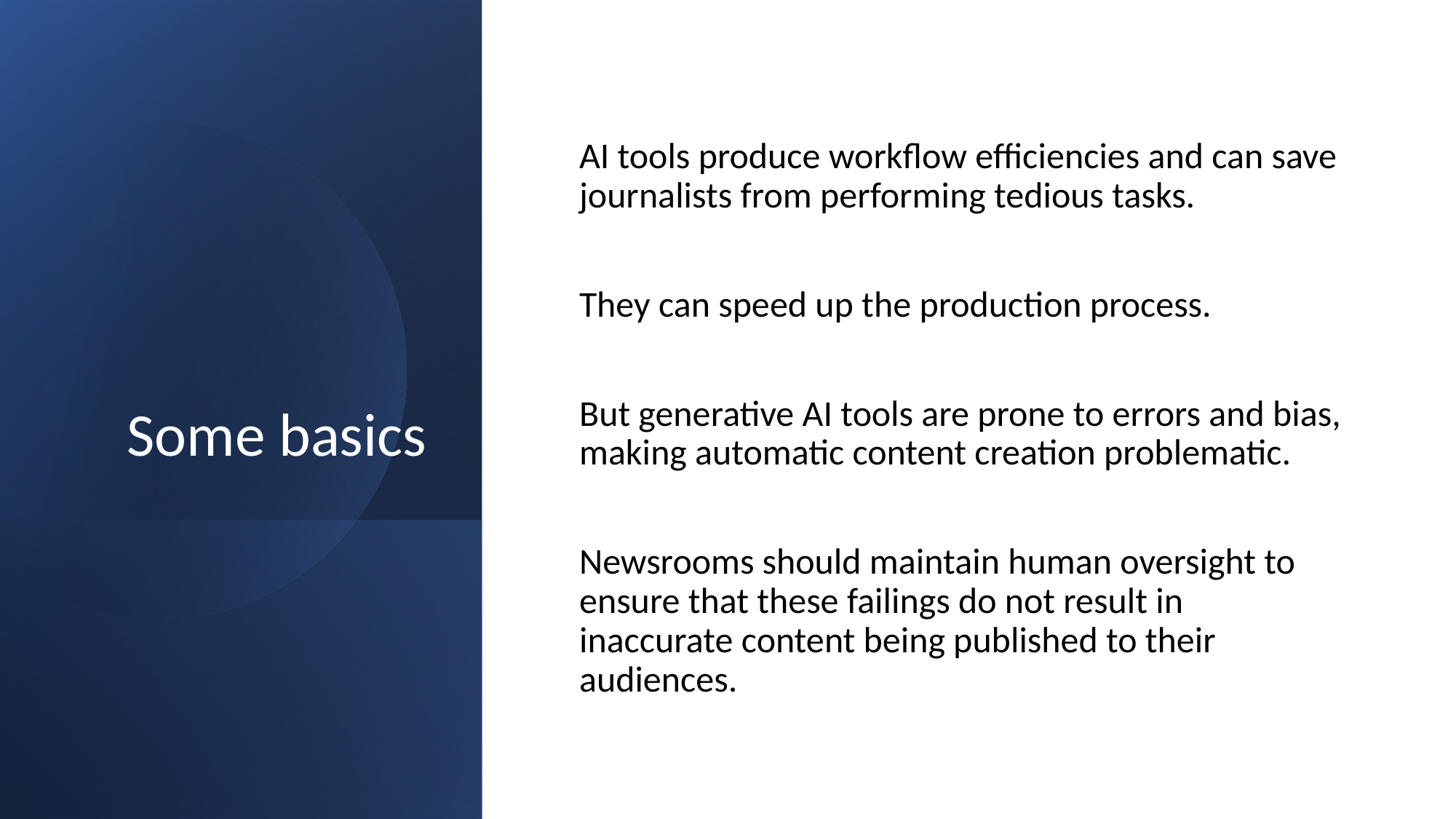

# Some basics

AI tools produce workflow efficiencies and can save journalists from performing tedious tasks.

They can speed up the production process.

But generative AI tools are prone to errors and bias, making automatic content creation problematic.

Newsrooms should maintain human oversight to ensure that these failings do not result in inaccurate content being published to their audiences.